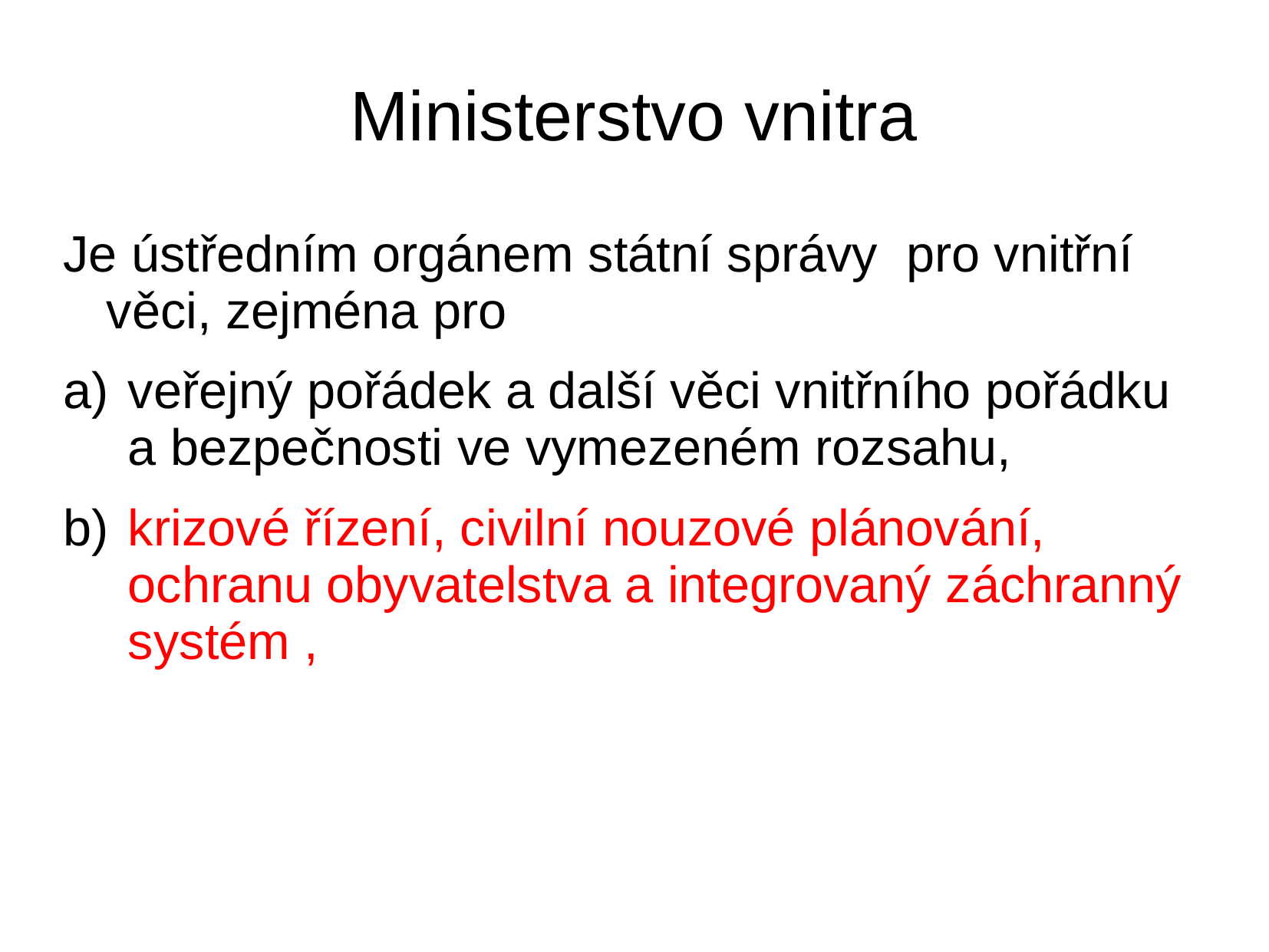

# Ministerstvo vnitra
Je ústředním orgánem státní správy  pro vnitřní věci, zejména pro
veřejný pořádek a další věci vnitřního pořádku a bezpečnosti ve vymezeném rozsahu,
krizové řízení, civilní nouzové plánování, ochranu obyvatelstva a integrovaný záchranný systém ,